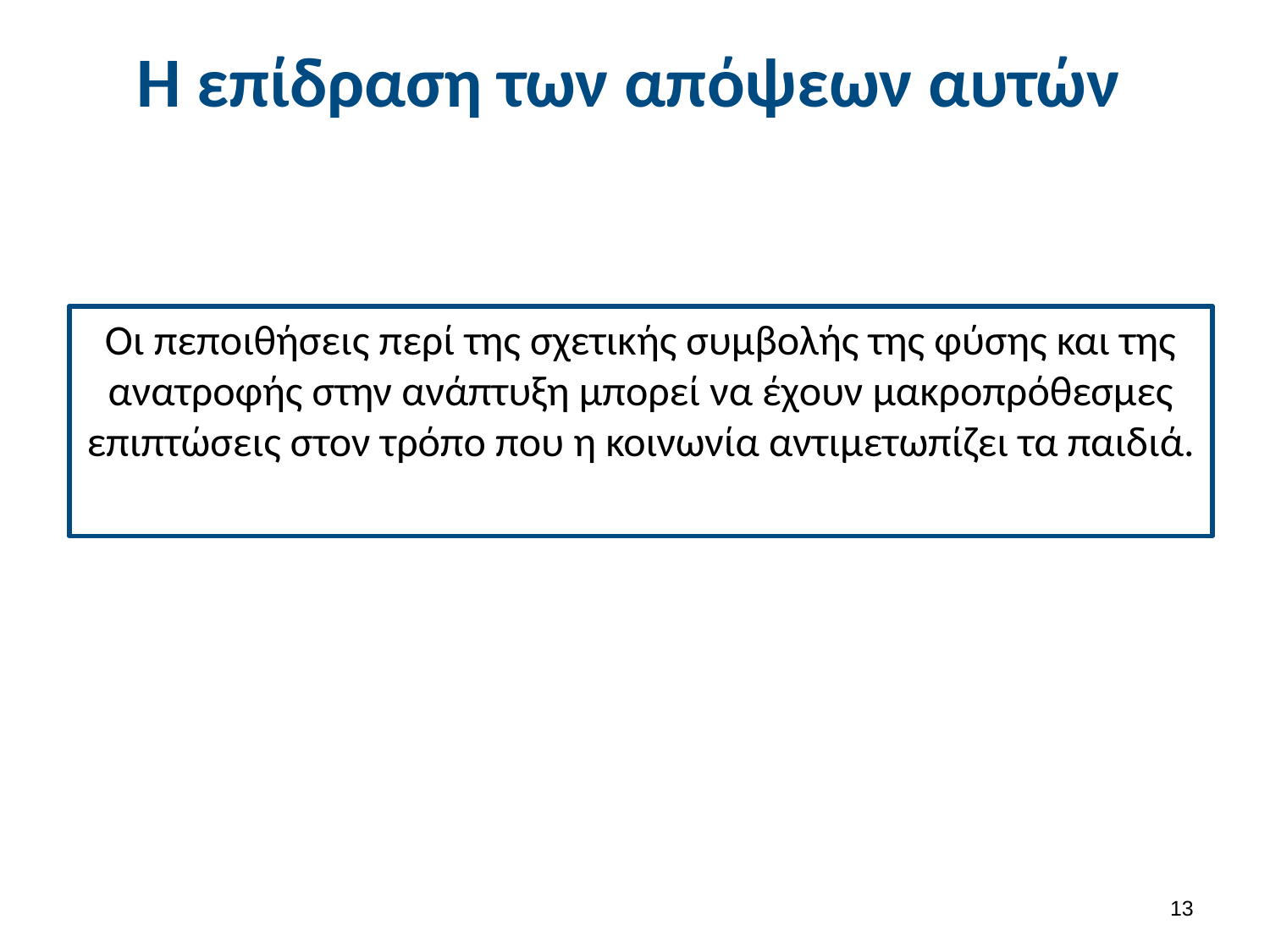

# Η επίδραση των απόψεων αυτών
Οι πεποιθήσεις περί της σχετικής συμβολής της φύσης και της ανατροφής στην ανάπτυξη μπορεί να έχουν μακροπρόθεσμες επιπτώσεις στον τρόπο που η κοινωνία αντιμετωπίζει τα παιδιά.

13